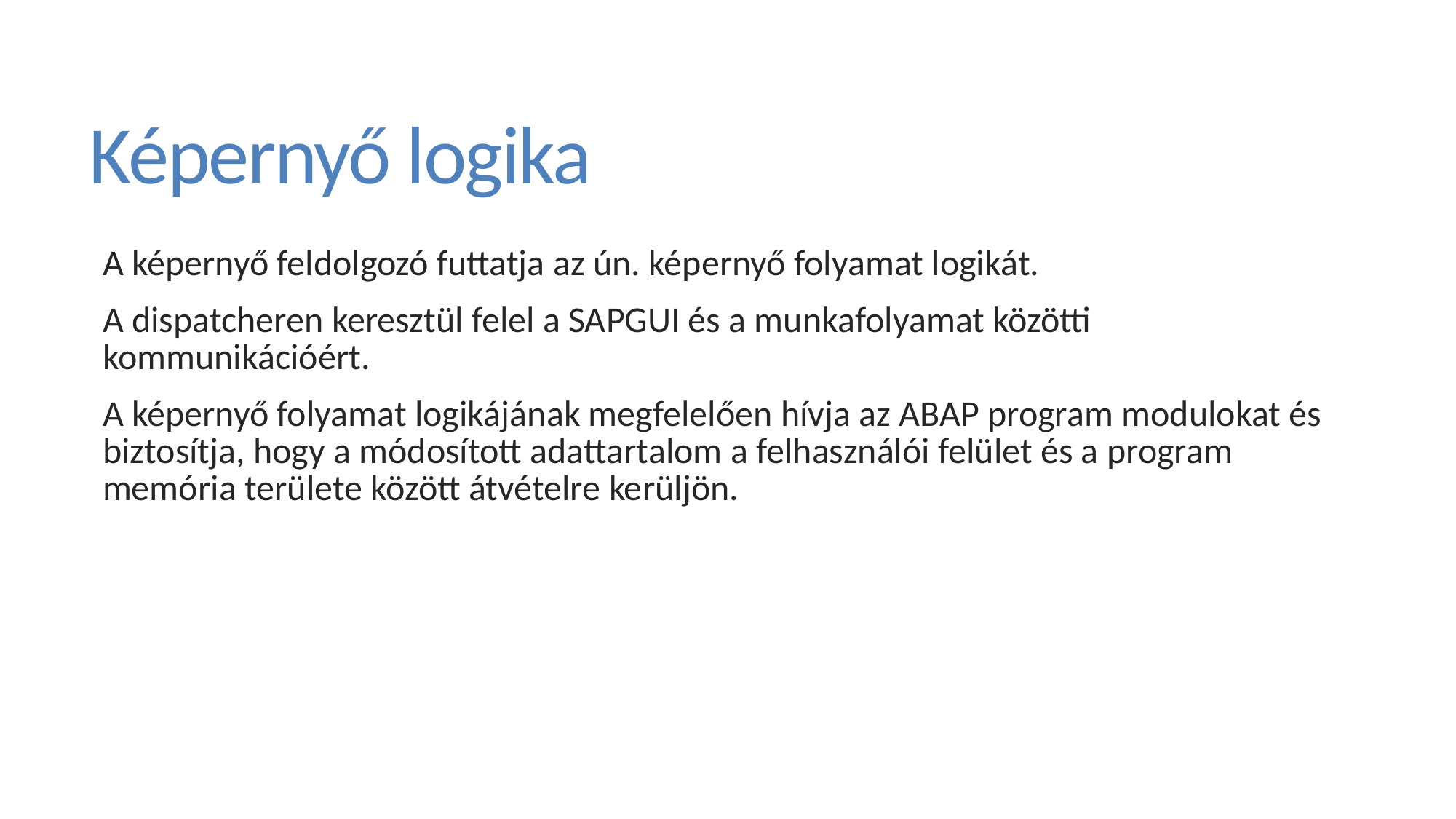

# Képernyő logika
A képernyő feldolgozó futtatja az ún. képernyő folyamat logikát.
A dispatcheren keresztül felel a SAPGUI és a munkafolyamat közötti kommunikációért.
A képernyő folyamat logikájának megfelelően hívja az ABAP program modulokat és biztosítja, hogy a módosított adattartalom a felhasználói felület és a program memória területe között átvételre kerüljön.